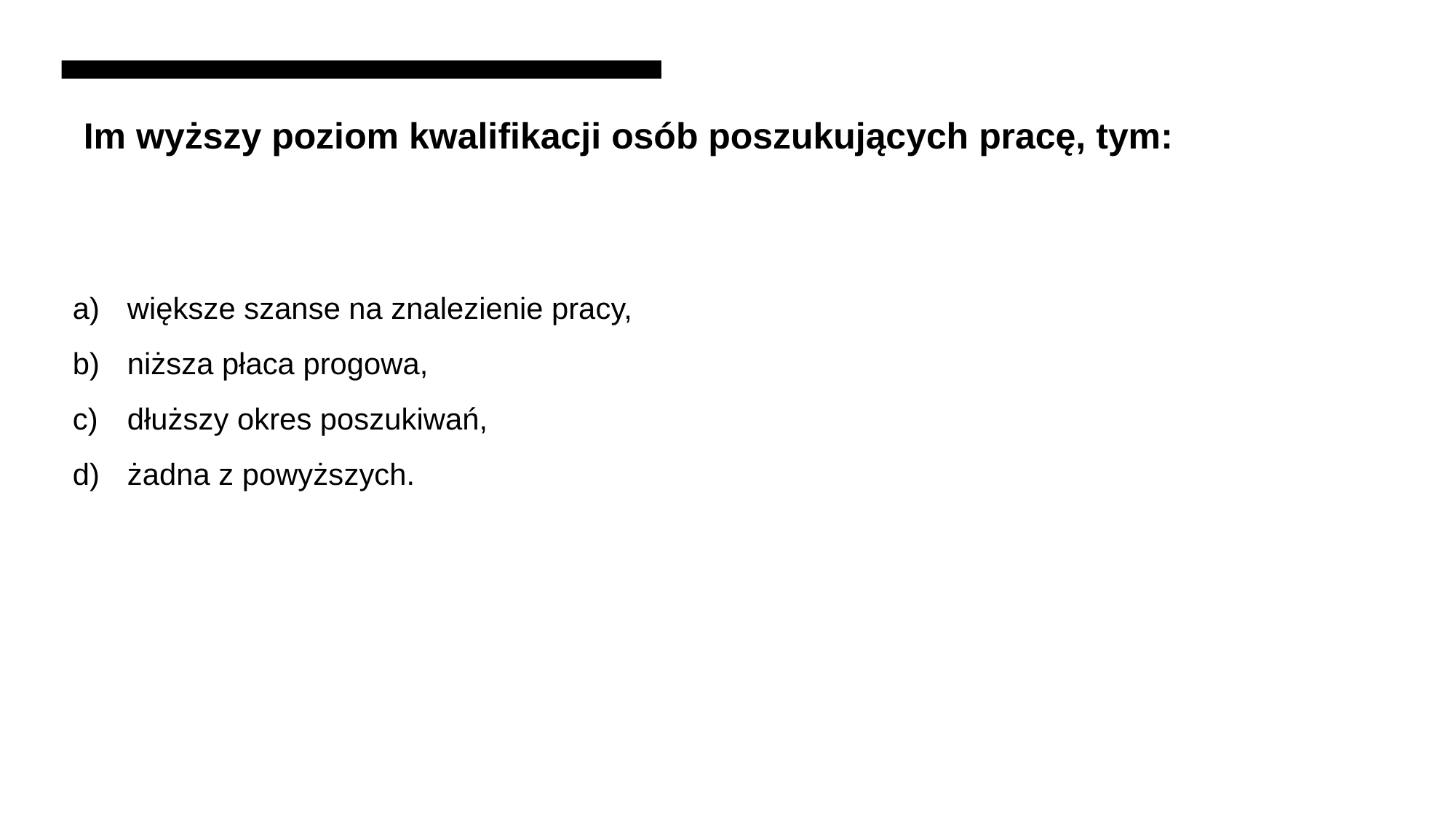

# Im wyższy poziom kwalifikacji osób poszukujących pracę, tym:
większe szanse na znalezienie pracy,
niższa płaca progowa,
dłuższy okres poszukiwań,
żadna z powyższych.